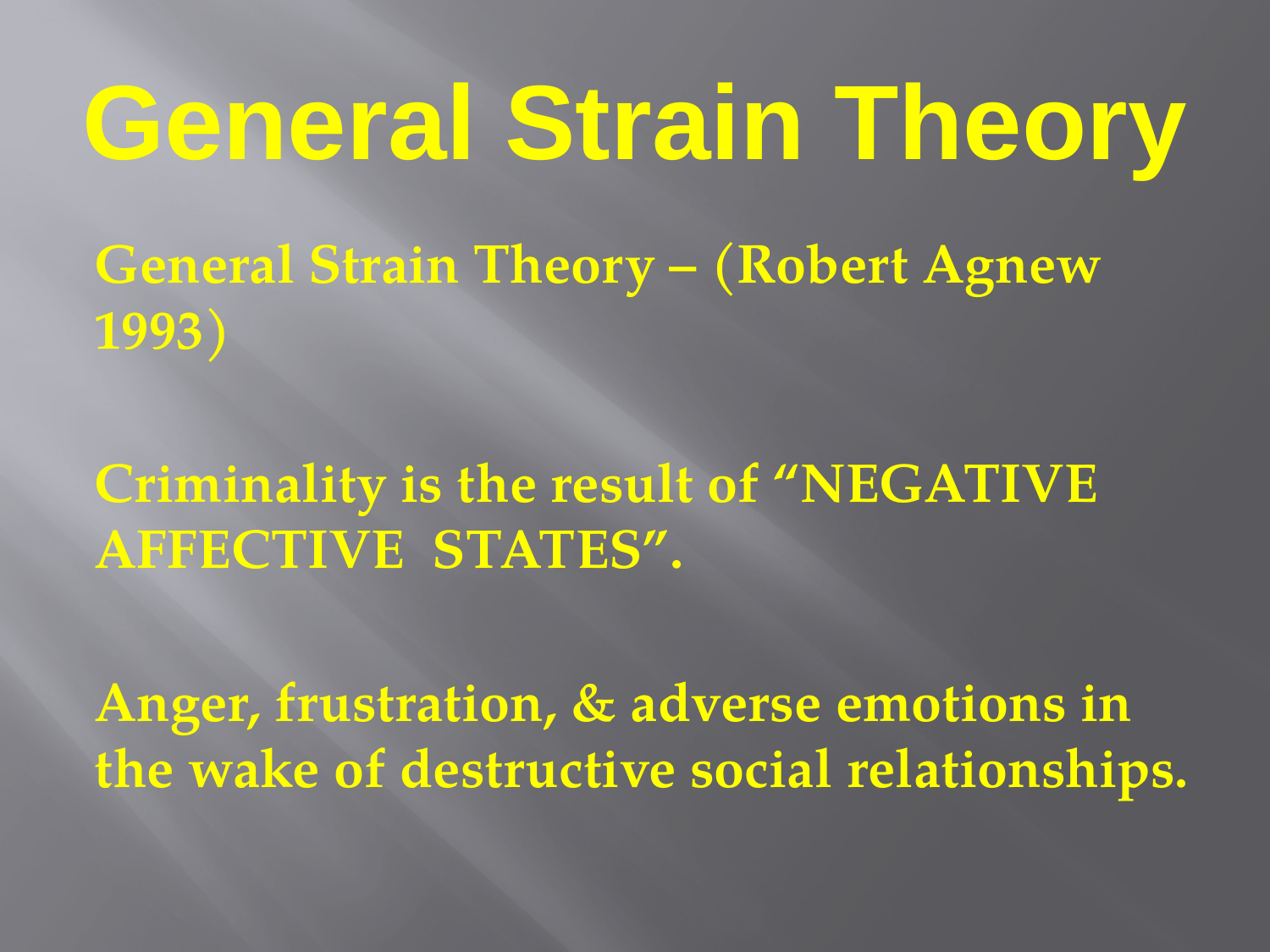

# General Strain Theory
General Strain Theory – (Robert Agnew 1993)

Criminality is the result of “NEGATIVE AFFECTIVE  STATES”.

Anger, frustration, & adverse emotions in the wake of destructive social relationships.